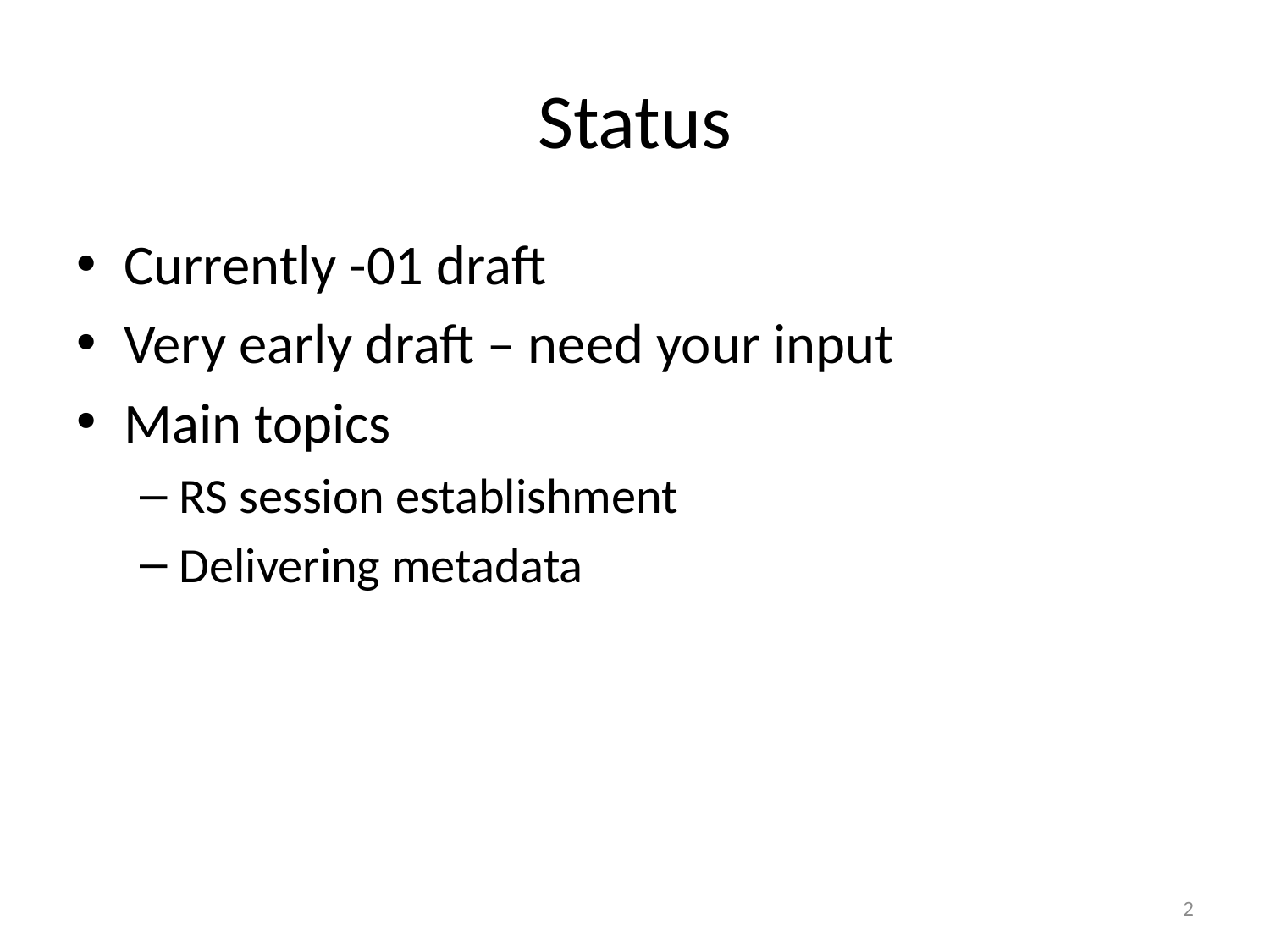

# Status
Currently -01 draft
Very early draft – need your input
Main topics
RS session establishment
Delivering metadata
2